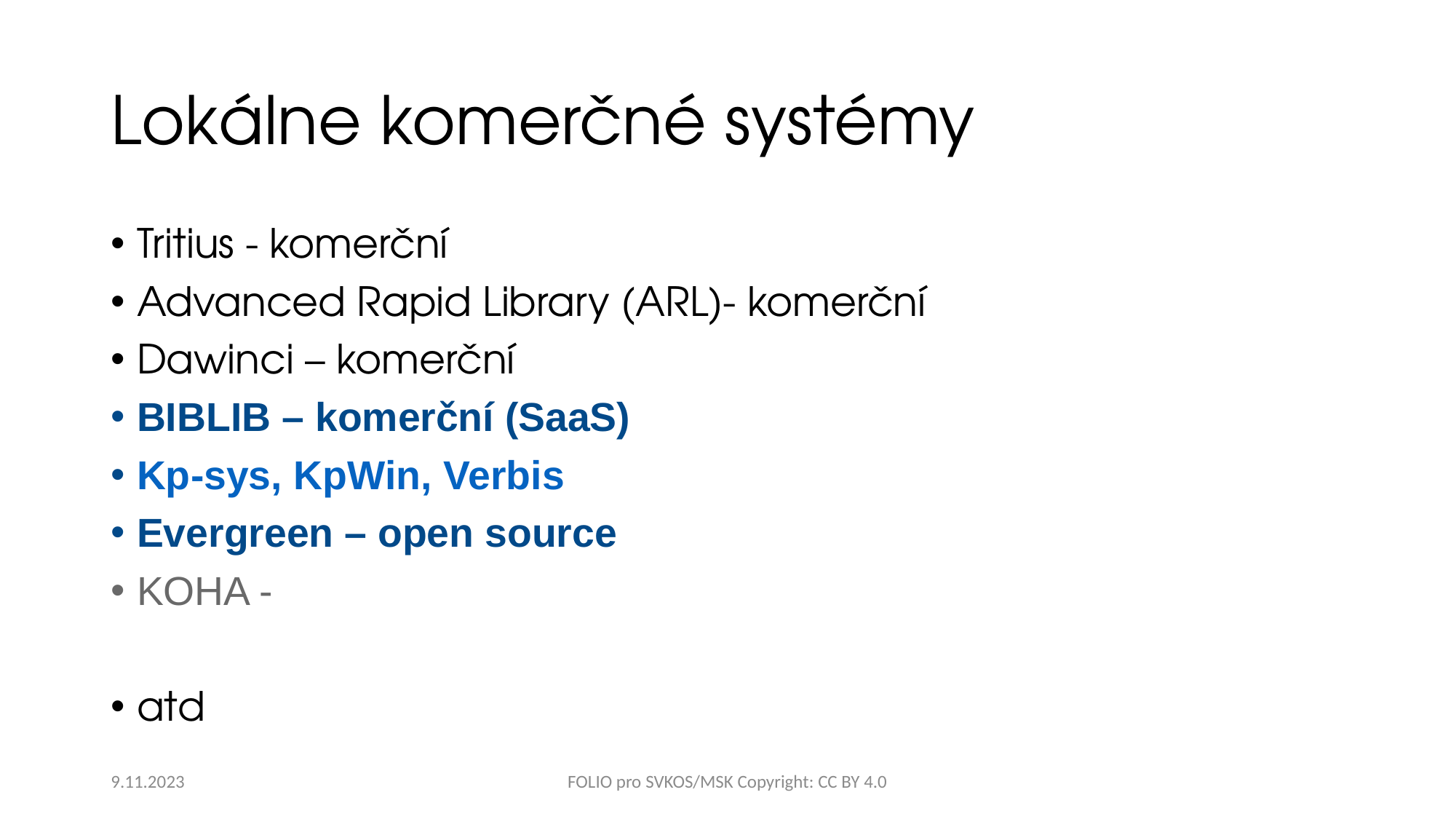

# Lokálne komerčné systémy
Tritius - komerční
Advanced Rapid Library (ARL)- komerční
Dawinci – komerční
BIBLIB – komerční (SaaS)
Kp-sys, KpWin, Verbis
Evergreen – open source
KOHA -

atd
9.11.2023
FOLIO pro SVKOS/MSK Copyright: CC BY 4.0